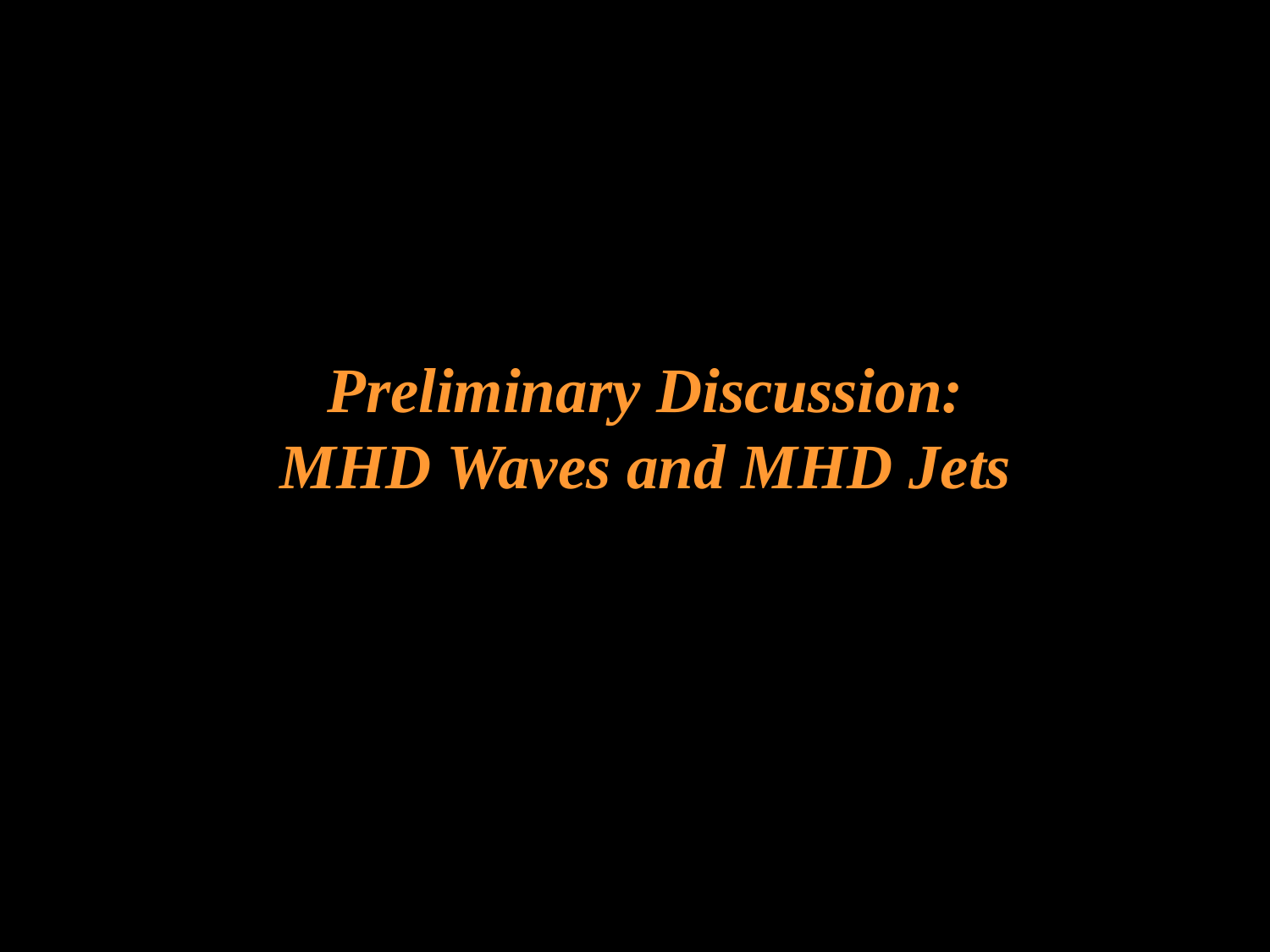

# Preliminary Discussion: MHD Waves and MHD Jets